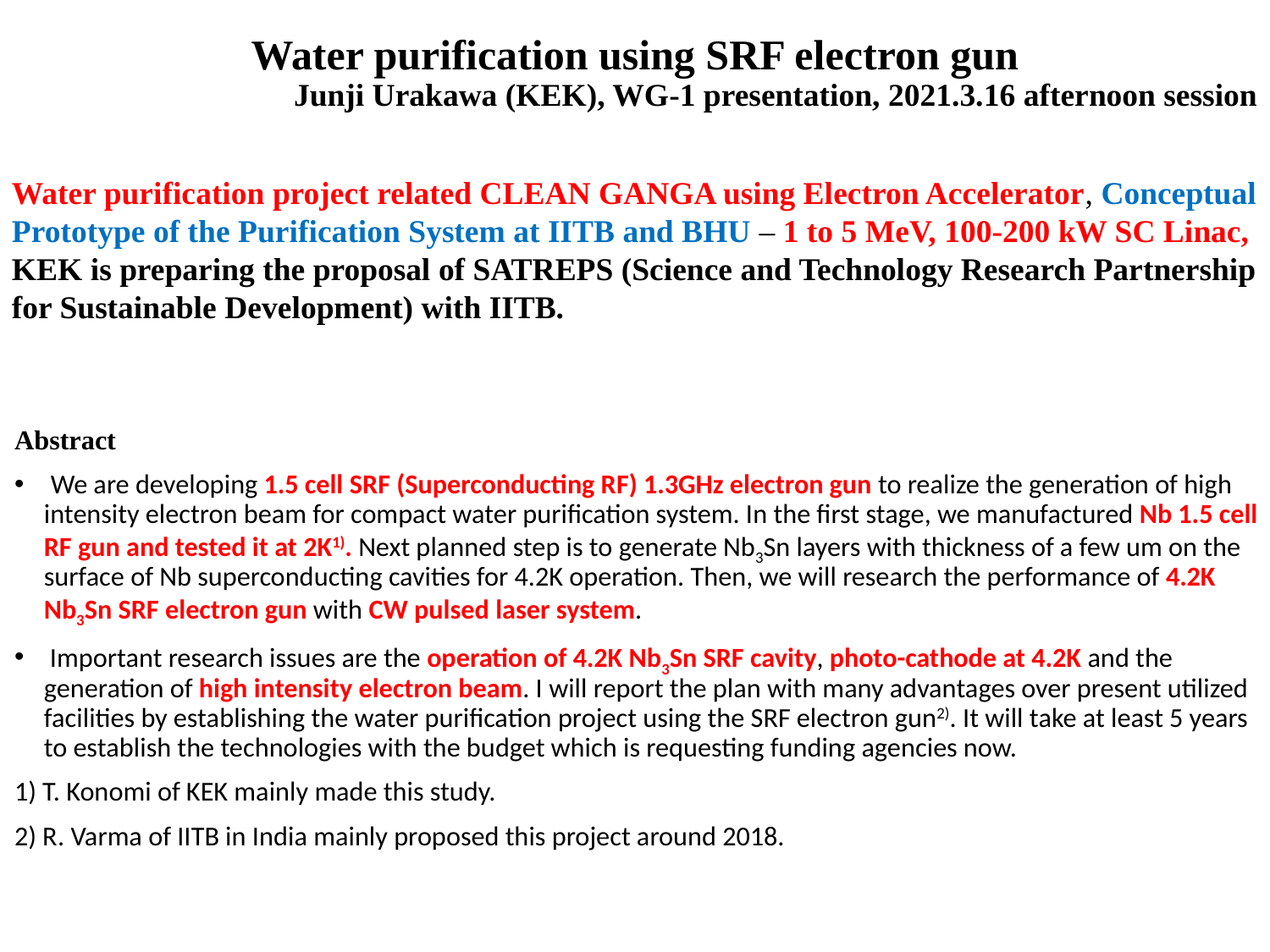

Water purification using SRF electron gun
Junji Urakawa (KEK), WG-1 presentation, 2021.3.16 afternoon session
Water purification project related CLEAN GANGA using Electron Accelerator, Conceptual Prototype of the Purification System at IITB and BHU – 1 to 5 MeV, 100-200 kW SC Linac, KEK is preparing the proposal of SATREPS (Science and Technology Research Partnership for Sustainable Development) with IITB.
Abstract
 We are developing 1.5 cell SRF (Superconducting RF) 1.3GHz electron gun to realize the generation of high intensity electron beam for compact water purification system. In the first stage, we manufactured Nb 1.5 cell RF gun and tested it at 2K1). Next planned step is to generate Nb3Sn layers with thickness of a few um on the surface of Nb superconducting cavities for 4.2K operation. Then, we will research the performance of 4.2K Nb3Sn SRF electron gun with CW pulsed laser system.
 Important research issues are the operation of 4.2K Nb3Sn SRF cavity, photo-cathode at 4.2K and the generation of high intensity electron beam. I will report the plan with many advantages over present utilized facilities by establishing the water purification project using the SRF electron gun2). It will take at least 5 years to establish the technologies with the budget which is requesting funding agencies now.
1) T. Konomi of KEK mainly made this study.
2) R. Varma of IITB in India mainly proposed this project around 2018.